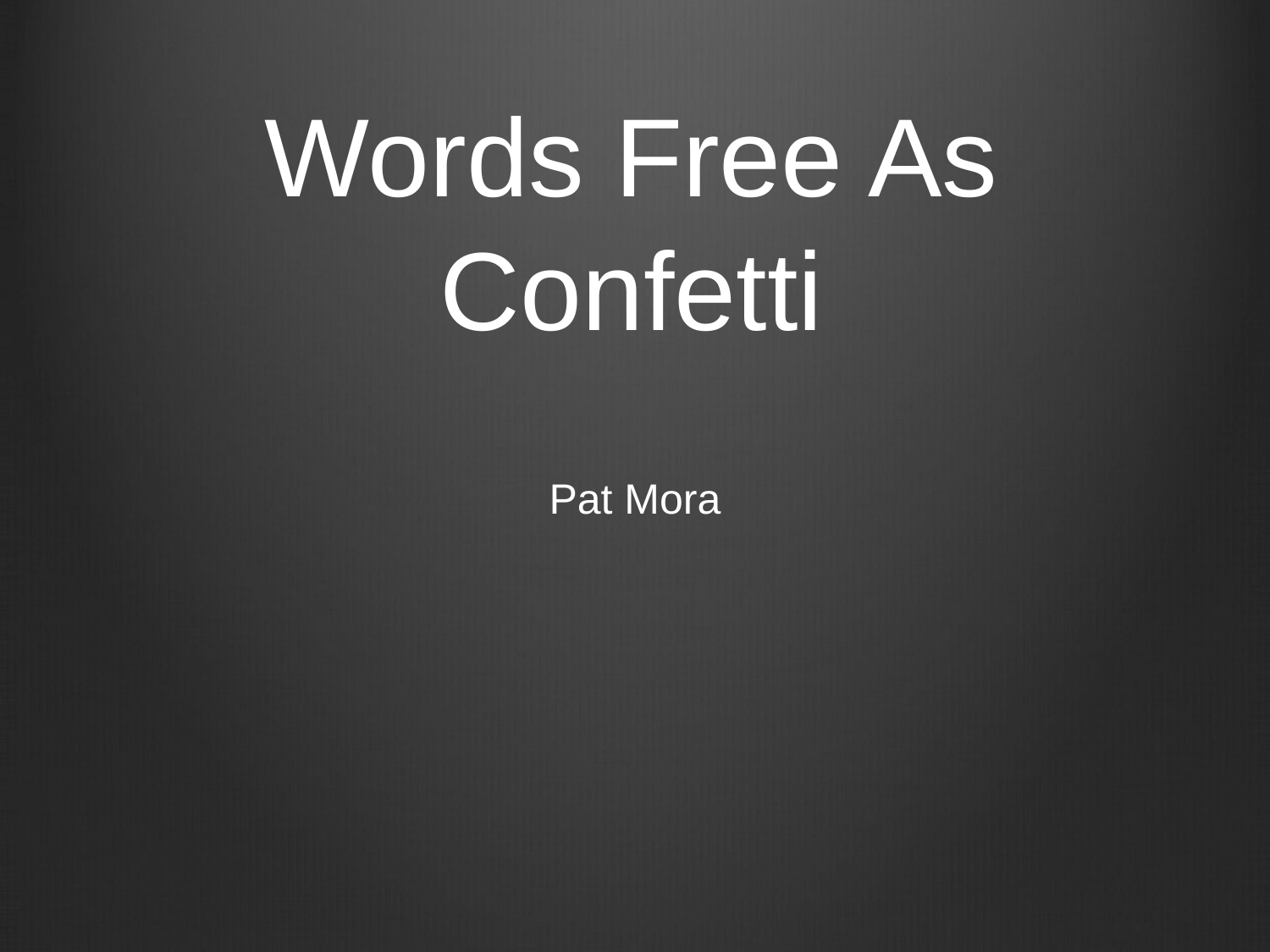

# Words Free As Confetti
Pat Mora